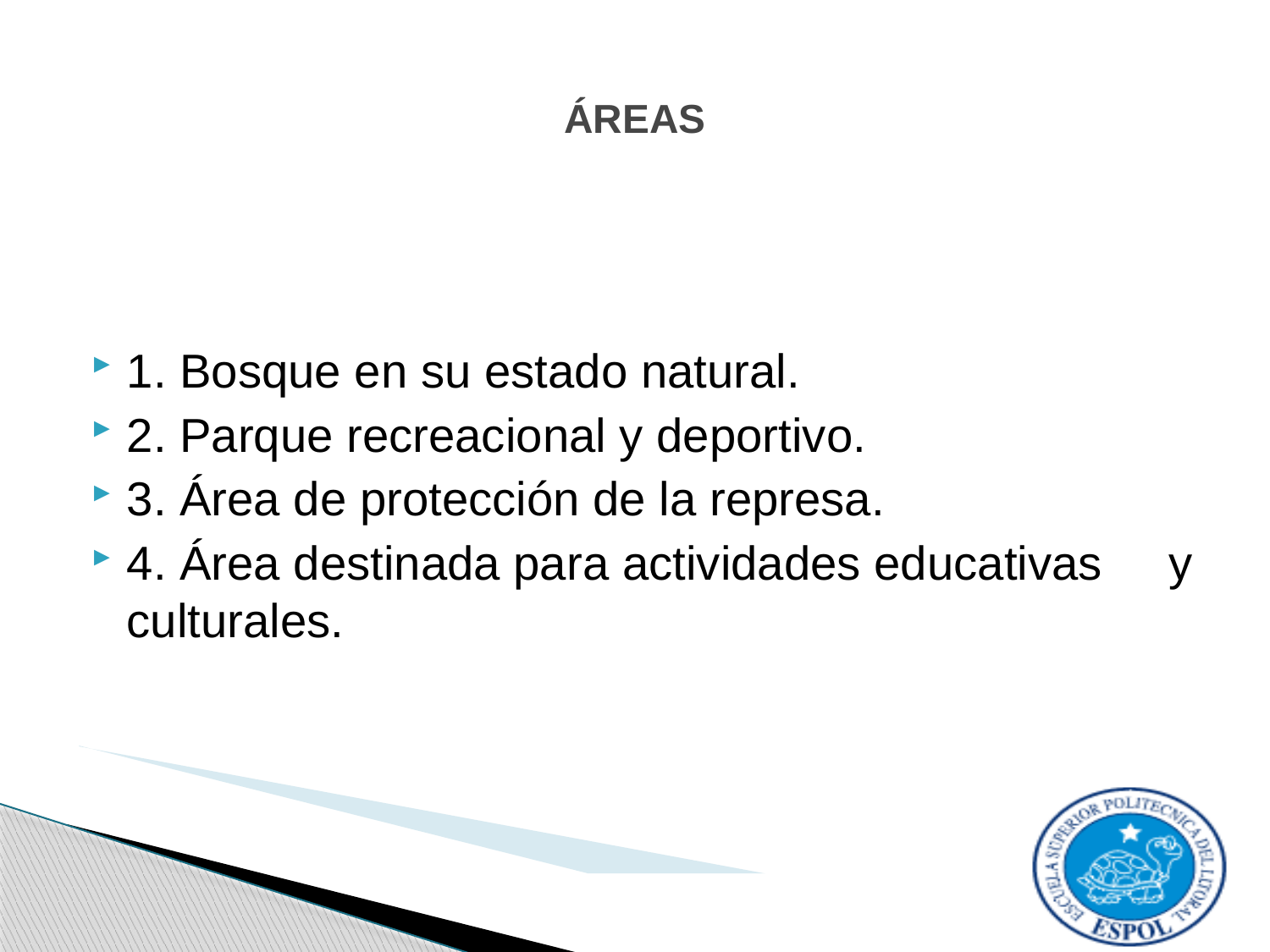

# ÁREAS

1. Bosque en su estado natural.
2. Parque recreacional y deportivo.
3. Área de protección de la represa.
4. Área destinada para actividades educativas     y culturales.